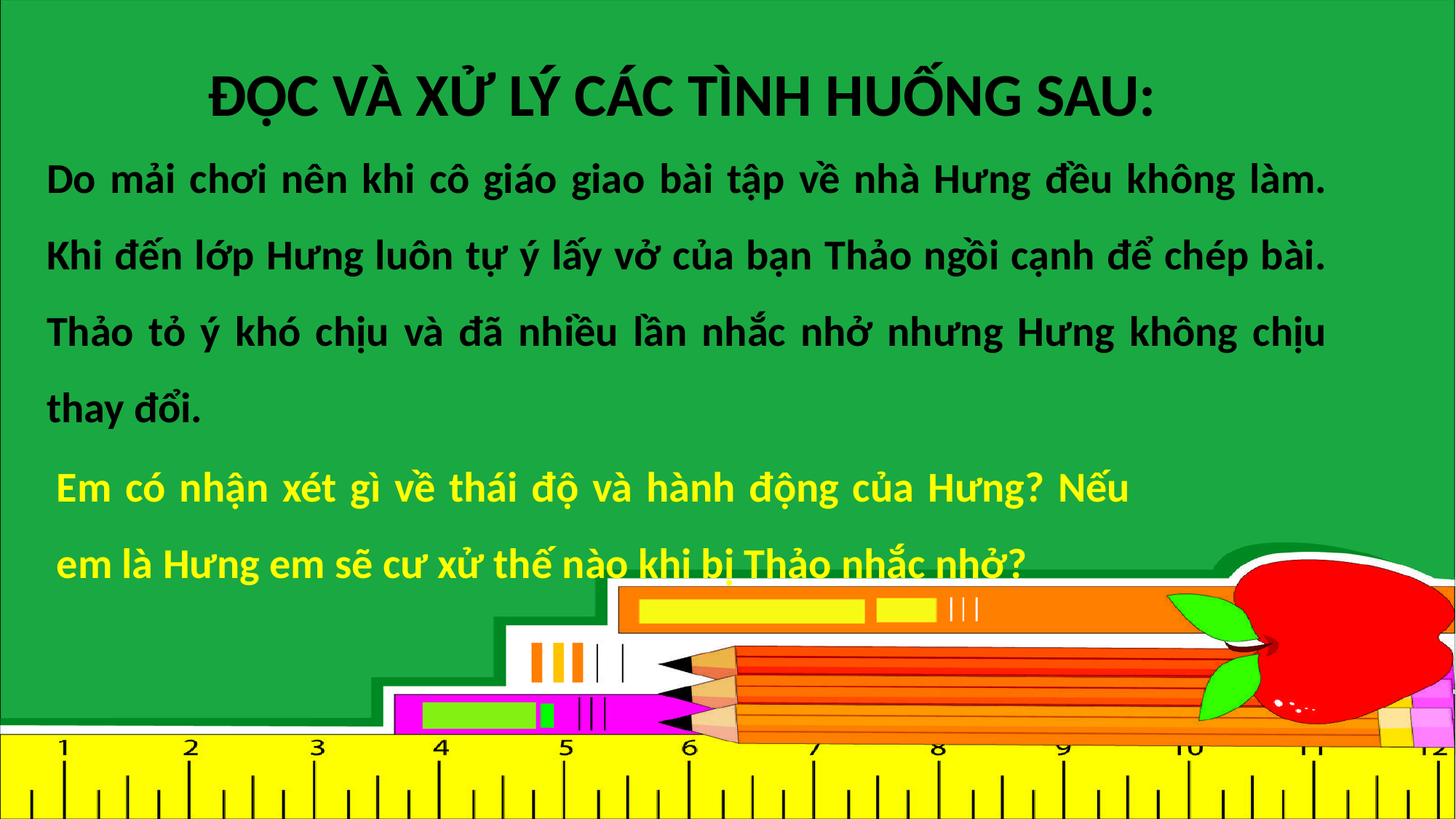

# ĐỌC VÀ XỬ LÝ CÁC TÌNH HUỐNG SAU:
Do mải chơi nên khi cô giáo giao bài tập về nhà Hưng đều không làm. Khi đến lớp Hưng luôn tự ý lấy vở của bạn Thảo ngồi cạnh để chép bài. Thảo tỏ ý khó chịu và đã nhiều lần nhắc nhở nhưng Hưng không chịu thay đổi.
Em có nhận xét gì về thái độ và hành động của Hưng? Nếu em là Hưng em sẽ cư xử thế nào khi bị Thảo nhắc nhở?